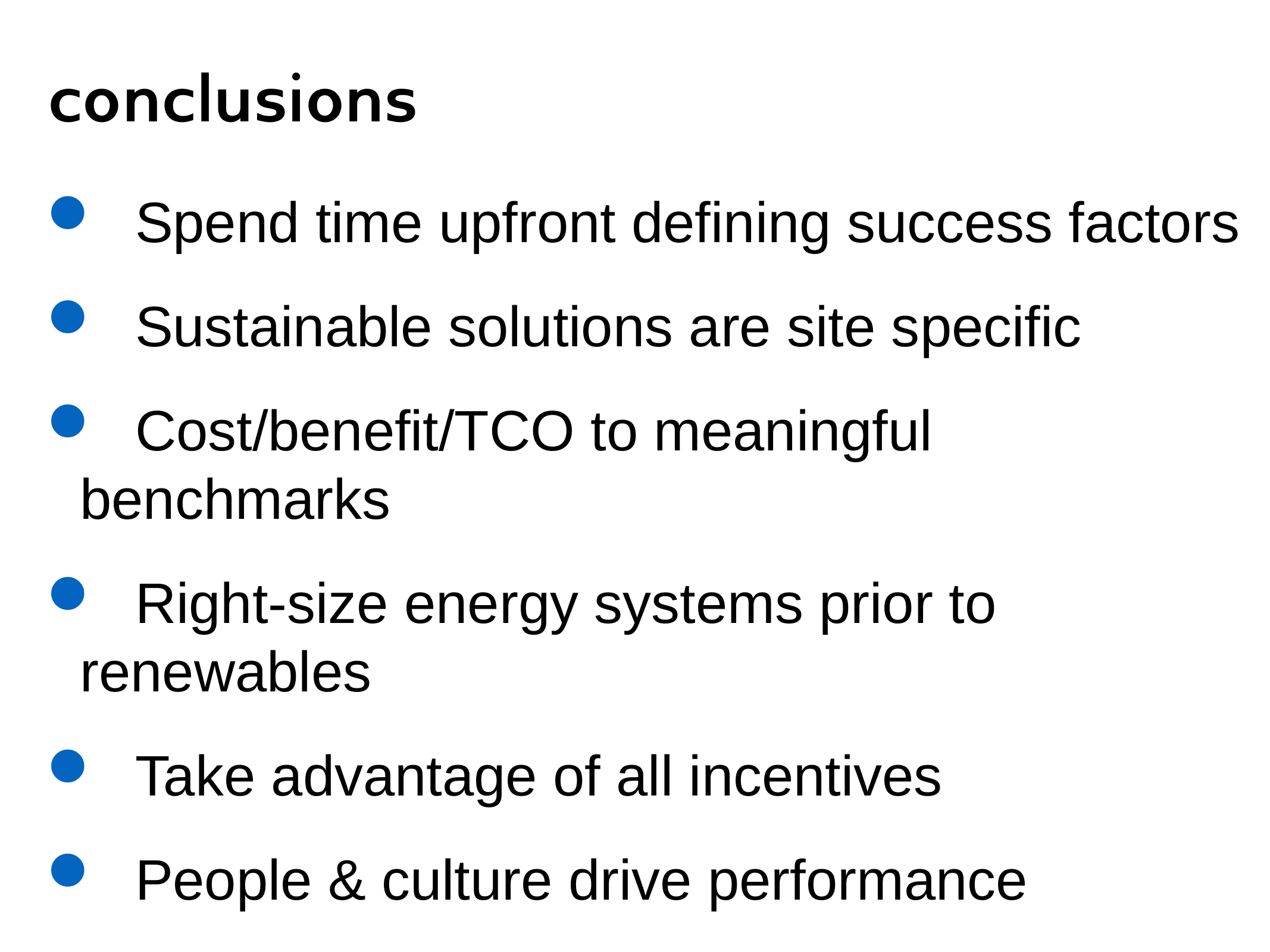

# conclusions
  Spend time upfront defining success factors

  Sustainable solutions are site specific

  Cost/benefit/TCO to meaningful benchmarks

  Right-size energy systems prior to renewables

  Take advantage of all incentives

  People & culture drive performance

  Trend is green is still gaining traction